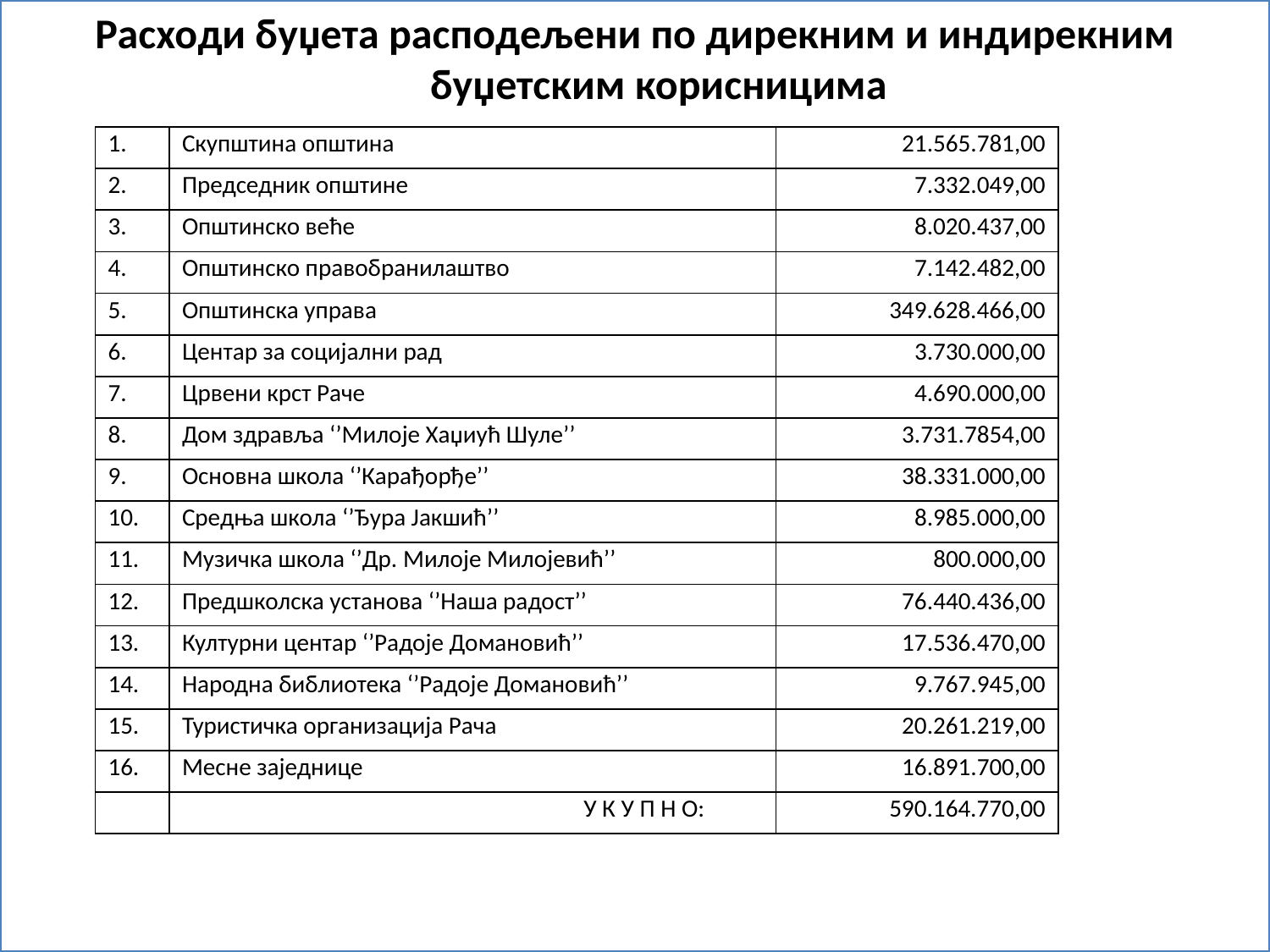

Расходи буџета расподељени по дирекним и индирекним буџетским корисницима
#
| 1. | Скупштина општина | 21.565.781,00 |
| --- | --- | --- |
| 2. | Председник општине | 7.332.049,00 |
| 3. | Општинско веће | 8.020.437,00 |
| 4. | Општинско правобранилаштво | 7.142.482,00 |
| 5. | Општинска управа | 349.628.466,00 |
| 6. | Центар за социјални рад | 3.730.000,00 |
| 7. | Црвени крст Раче | 4.690.000,00 |
| 8. | Дом здравља ‘’Милоје Хаџиућ Шуле’’ | 3.731.7854,00 |
| 9. | Основна школа ‘’Карађорђе’’ | 38.331.000,00 |
| 10. | Средња школа ‘’Ђура Јакшић’’ | 8.985.000,00 |
| 11. | Музичка школа ‘’Др. Милоје Милојевић’’ | 800.000,00 |
| 12. | Предшколска установа ‘’Наша радост’’ | 76.440.436,00 |
| 13. | Културни центар ‘’Радоје Домановић’’ | 17.536.470,00 |
| 14. | Народна библиотека ‘’Радоје Домановић’’ | 9.767.945,00 |
| 15. | Туристичка организација Рача | 20.261.219,00 |
| 16. | Месне заједнице | 16.891.700,00 |
|  | У К У П Н О: | 590.164.770,00 |